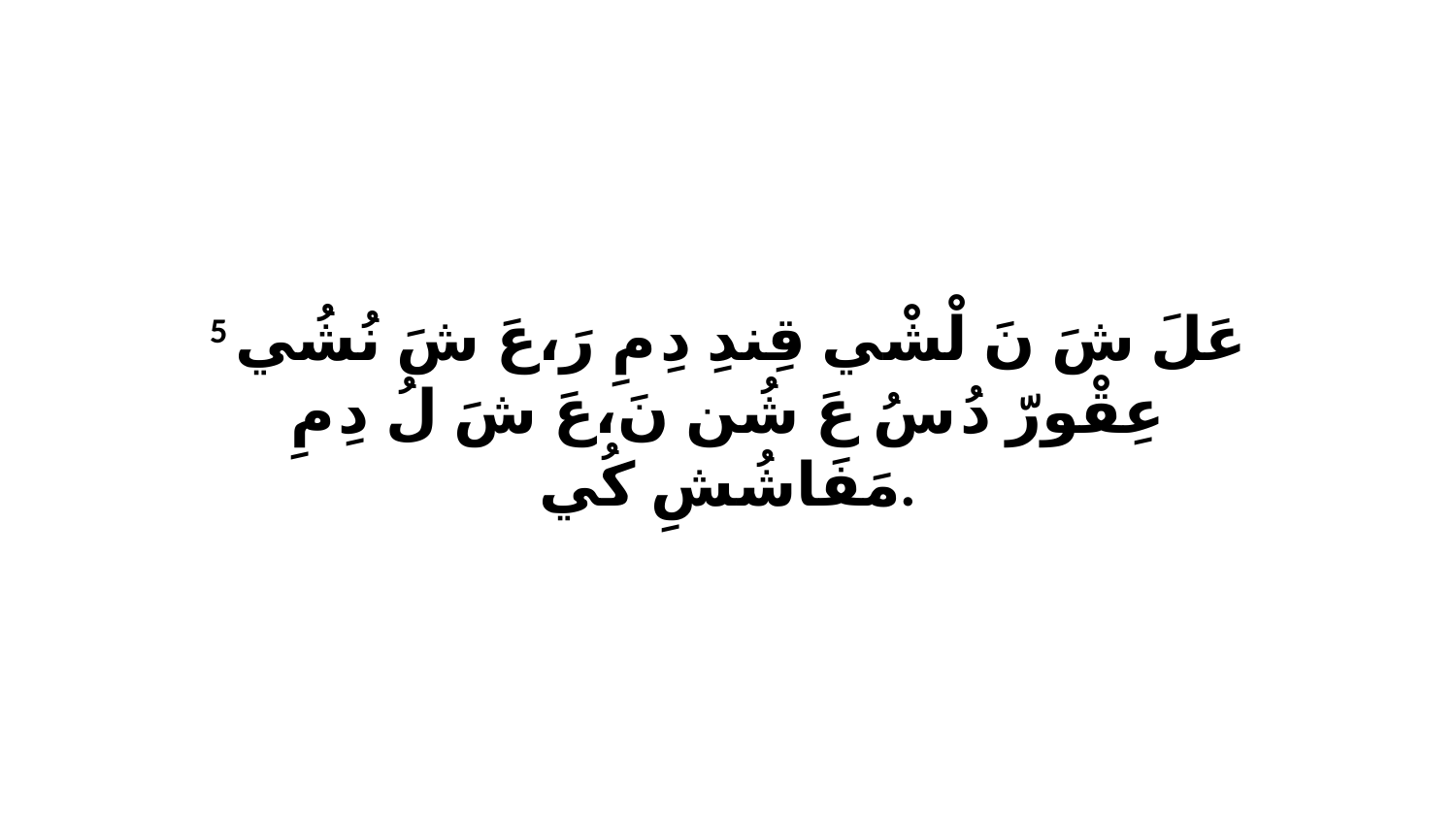

5 عَلَ شَ نَ لْشْي قِندِ دِ مِ رَ،عَ شَ نُشُي عِقْورّ دُ سُ عَ شُن نَ،عَ شَ لُ دِ مِ مَفَاشُشِ كُي.